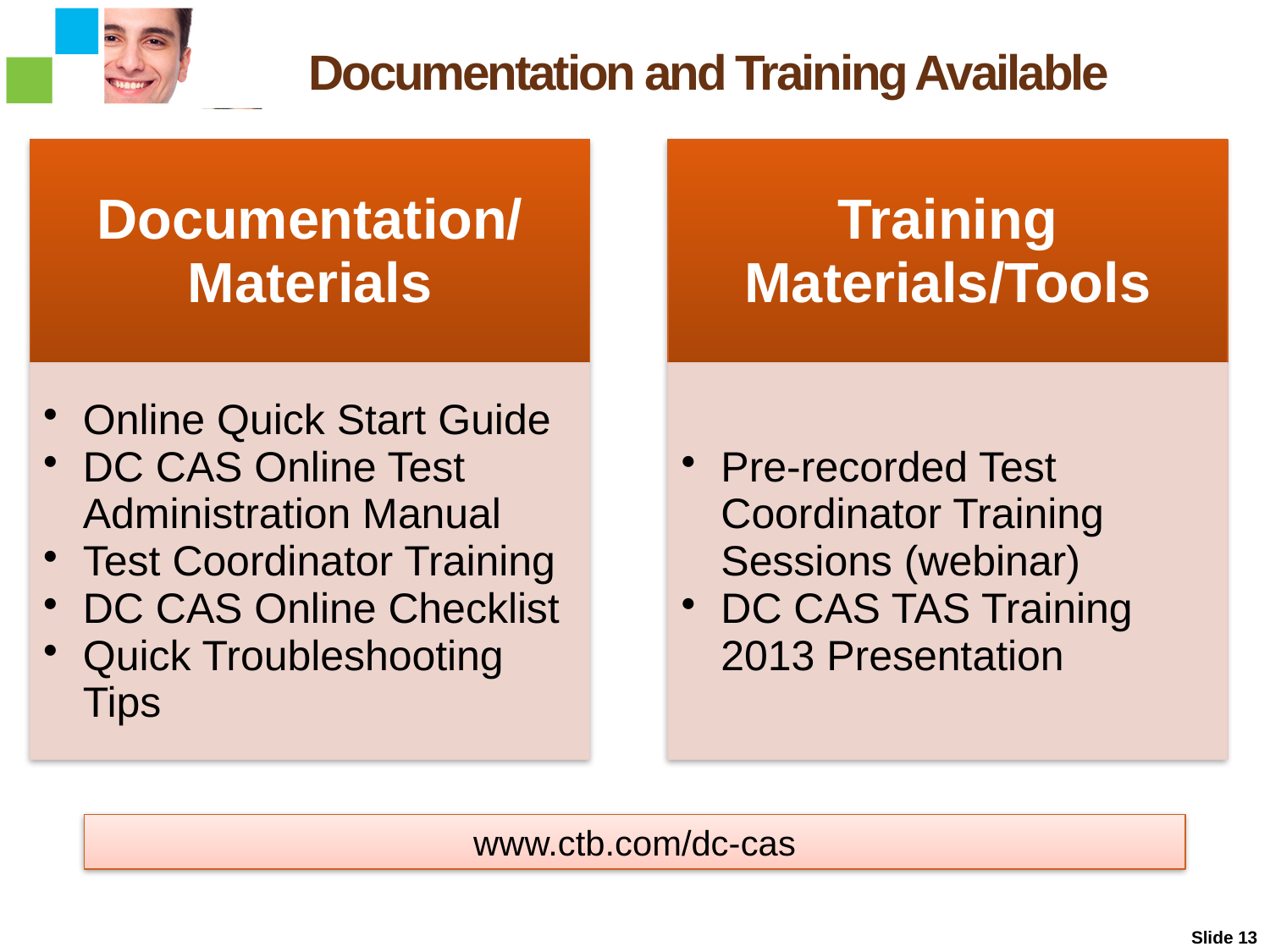

Documentation and Training Available
Documentation/ Materials
Online Quick Start Guide
DC CAS Online Test Administration Manual
Test Coordinator Training
DC CAS Online Checklist
Quick Troubleshooting Tips
Training Materials/Tools
Pre-recorded Test Coordinator Training Sessions (webinar)
DC CAS TAS Training 2013 Presentation
www.ctb.com/dc-cas
Slide 13